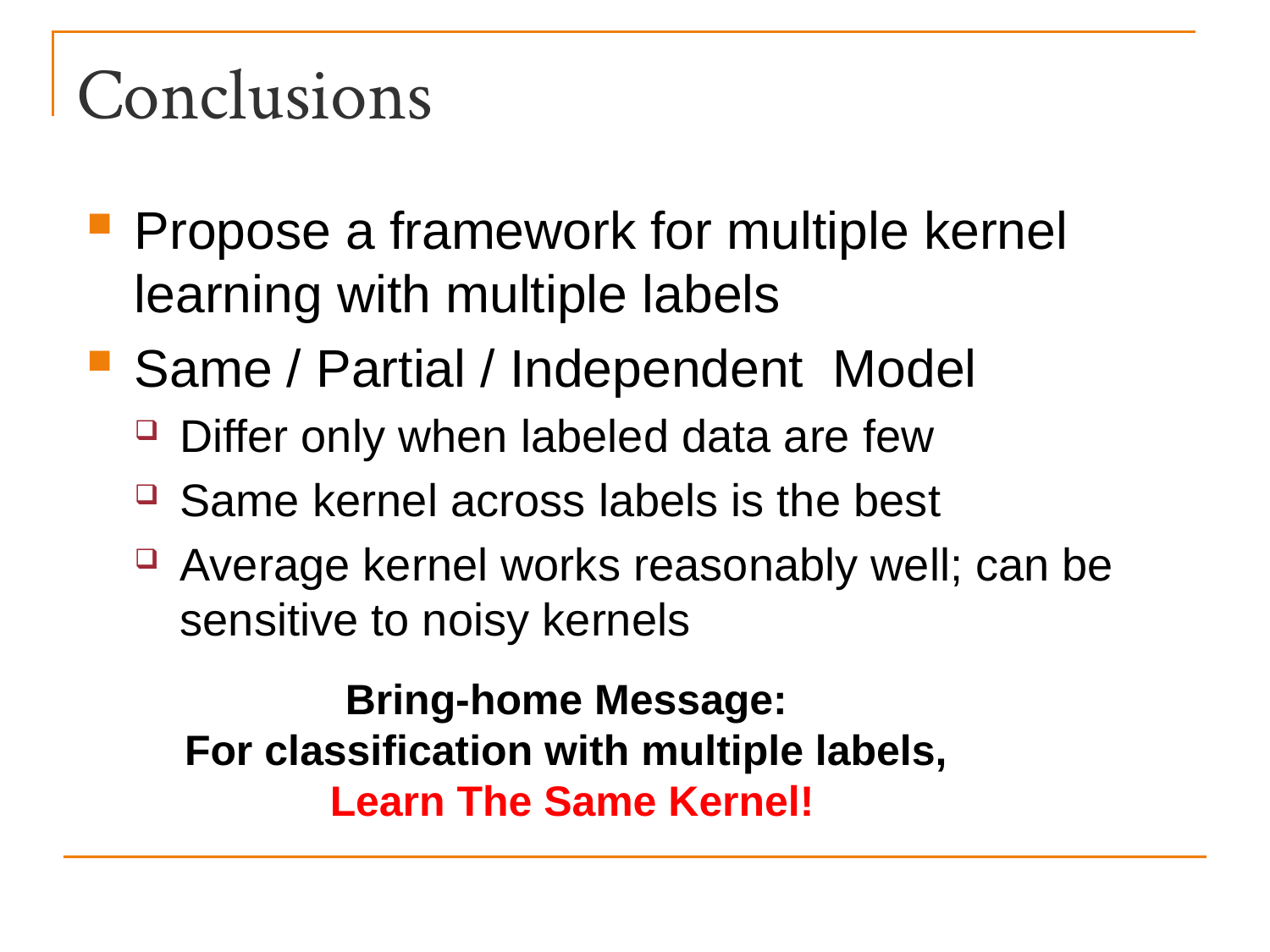

# Conclusions
Propose a framework for multiple kernel learning with multiple labels
Same / Partial / Independent  Model
Differ only when labeled data are few
Same kernel across labels is the best
Average kernel works reasonably well; can be sensitive to noisy kernels

Bring-home Message:
For classification with multiple labels,
Learn The Same Kernel!